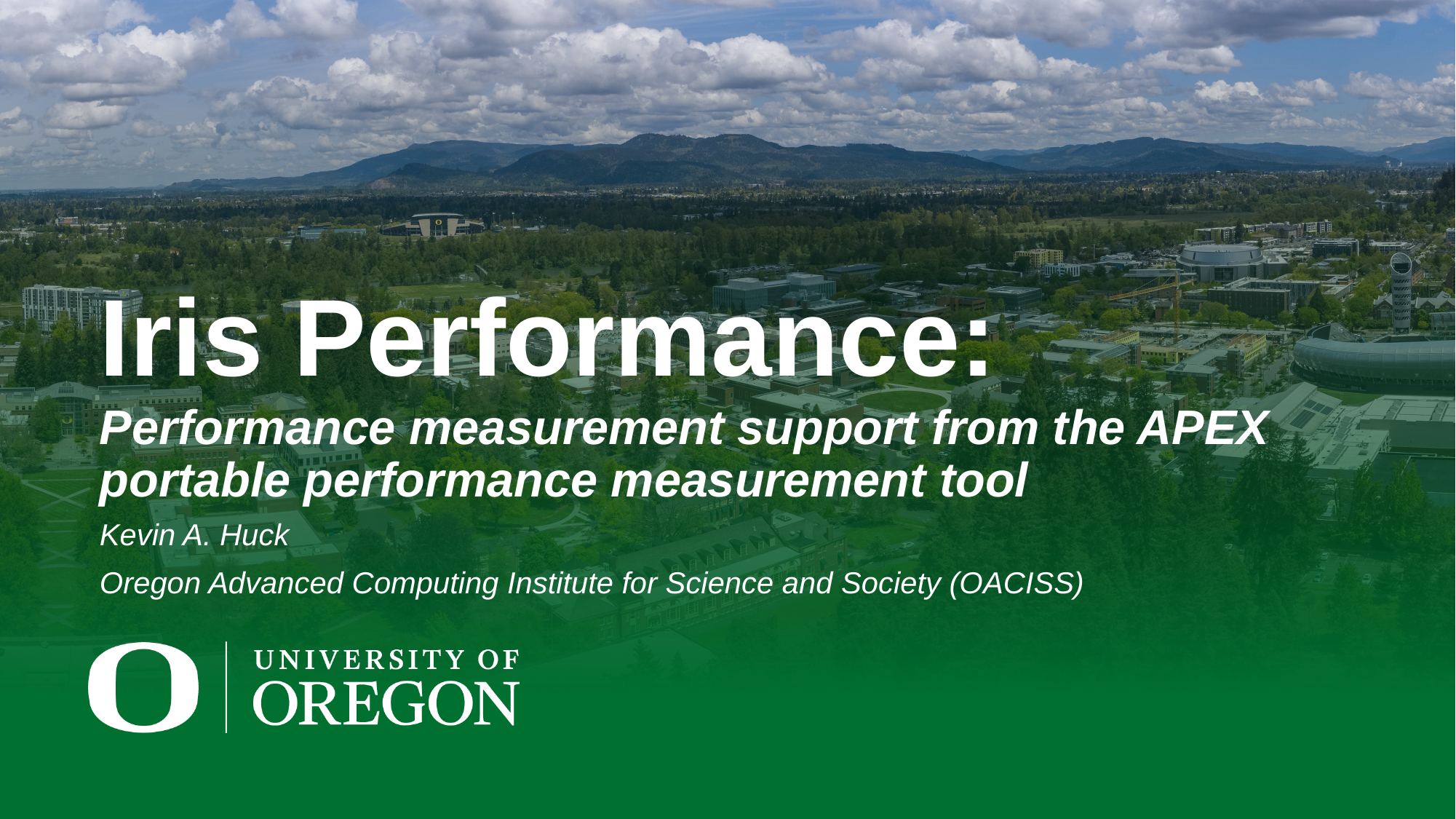

Iris Performance:
Performance measurement support from the APEX portable performance measurement tool
Kevin A. Huck
Oregon Advanced Computing Institute for Science and Society (OACISS)